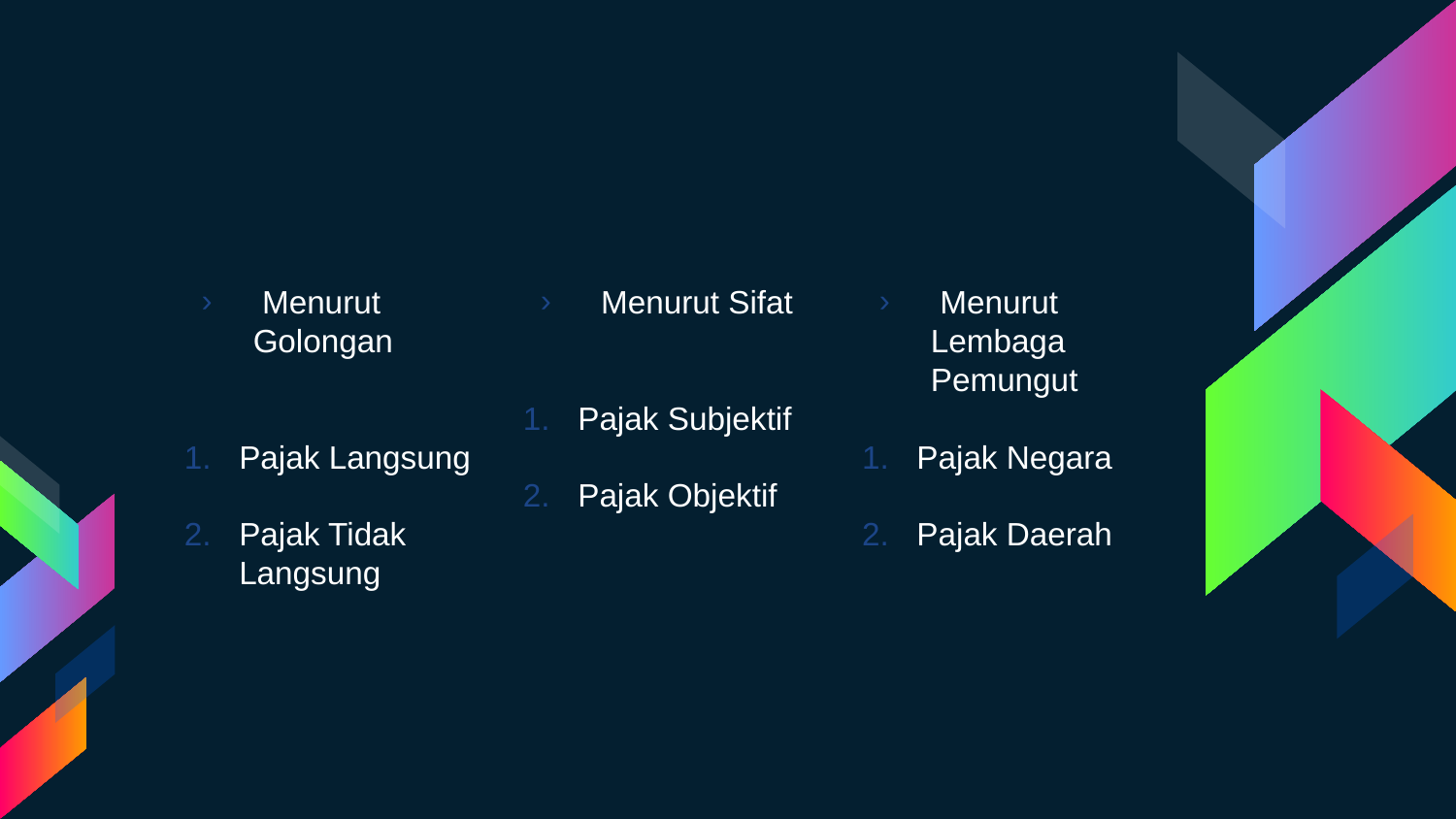

Menurut Golongan

Pajak Langsung

Pajak Tidak Langsung
 Menurut Sifat

Pajak Subjektif

Pajak Objektif
 Menurut Lembaga Pemungut

Pajak Negara

Pajak Daerah